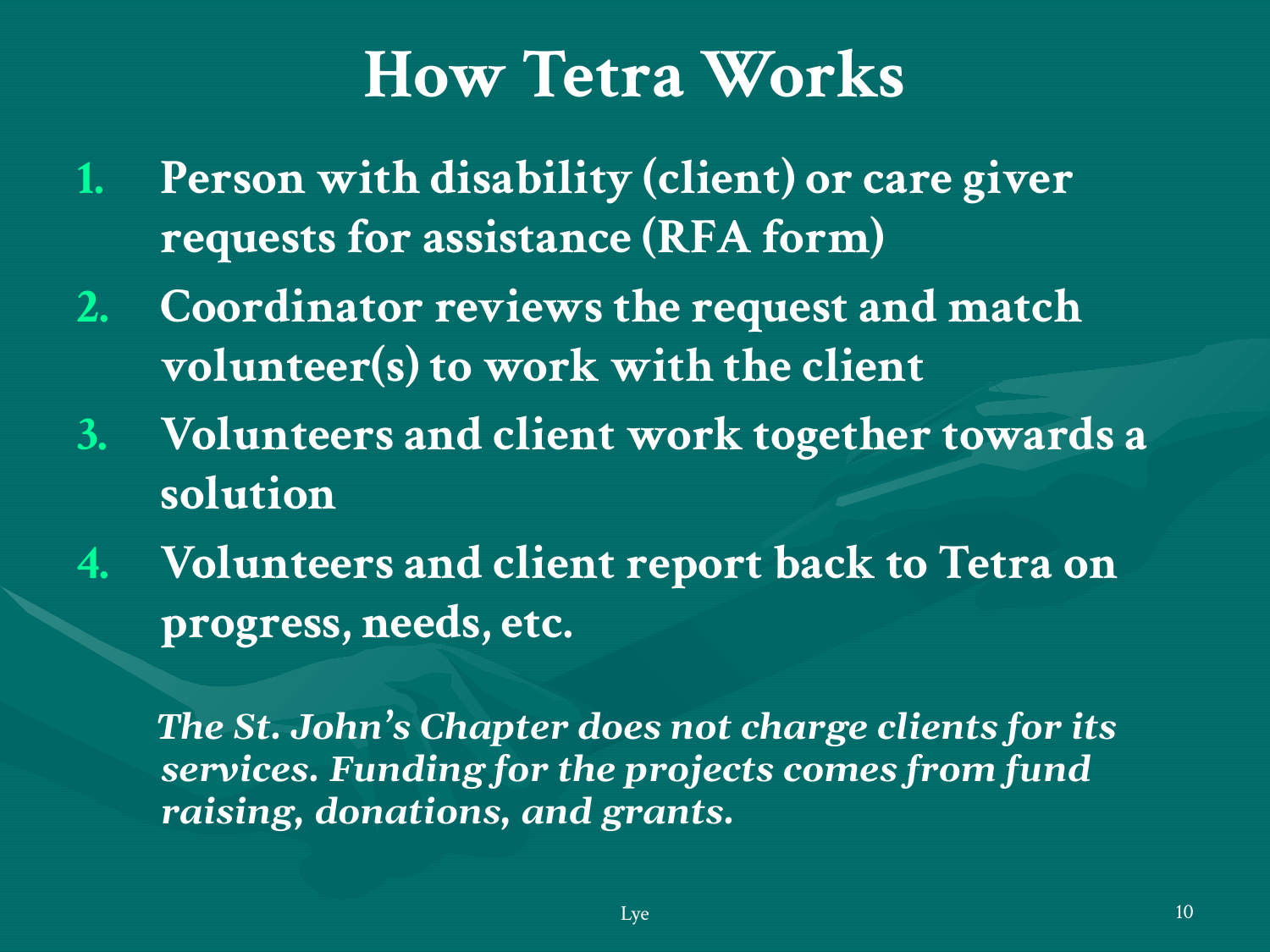

# How Tetra Works
Person with disability (client) or care giver requests for assistance (RFA form)
Coordinator reviews the request and match volunteer(s) to work with the client
Volunteers and client work together towards a solution
Volunteers and client report back to Tetra on progress, needs, etc.

         The St. John’s Chapter does not charge clients for its services. Funding for the projects comes from fund raising, donations, and grants.

Lye
10